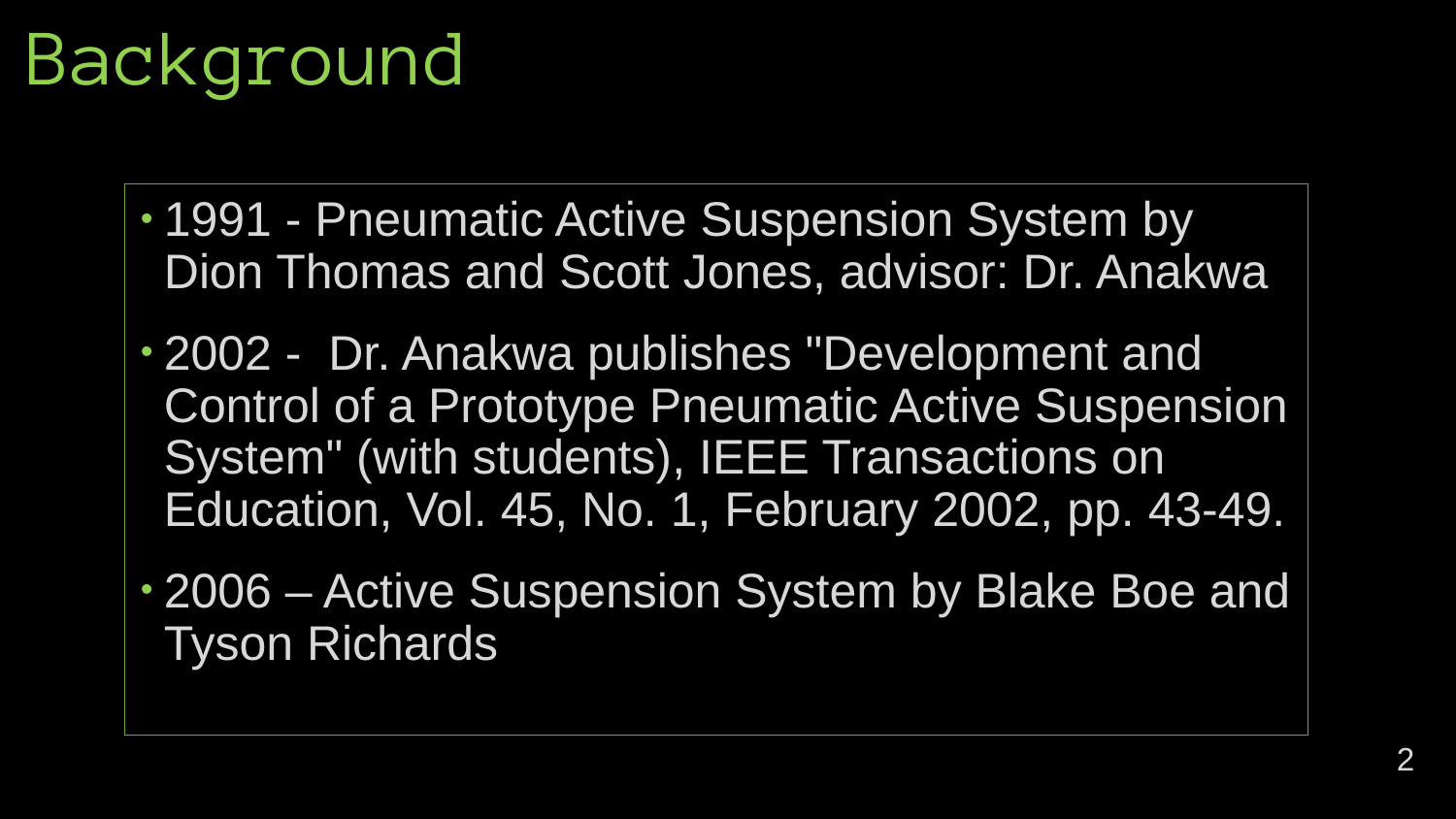

# Background
1991 - Pneumatic Active Suspension System by Dion Thomas and Scott Jones, advisor: Dr. Anakwa
2002 -  Dr. Anakwa publishes "Development and Control of a Prototype Pneumatic Active Suspension System" (with students), IEEE Transactions on Education, Vol. 45, No. 1, February 2002, pp. 43-49.
2006 – Active Suspension System by Blake Boe and Tyson Richards

2